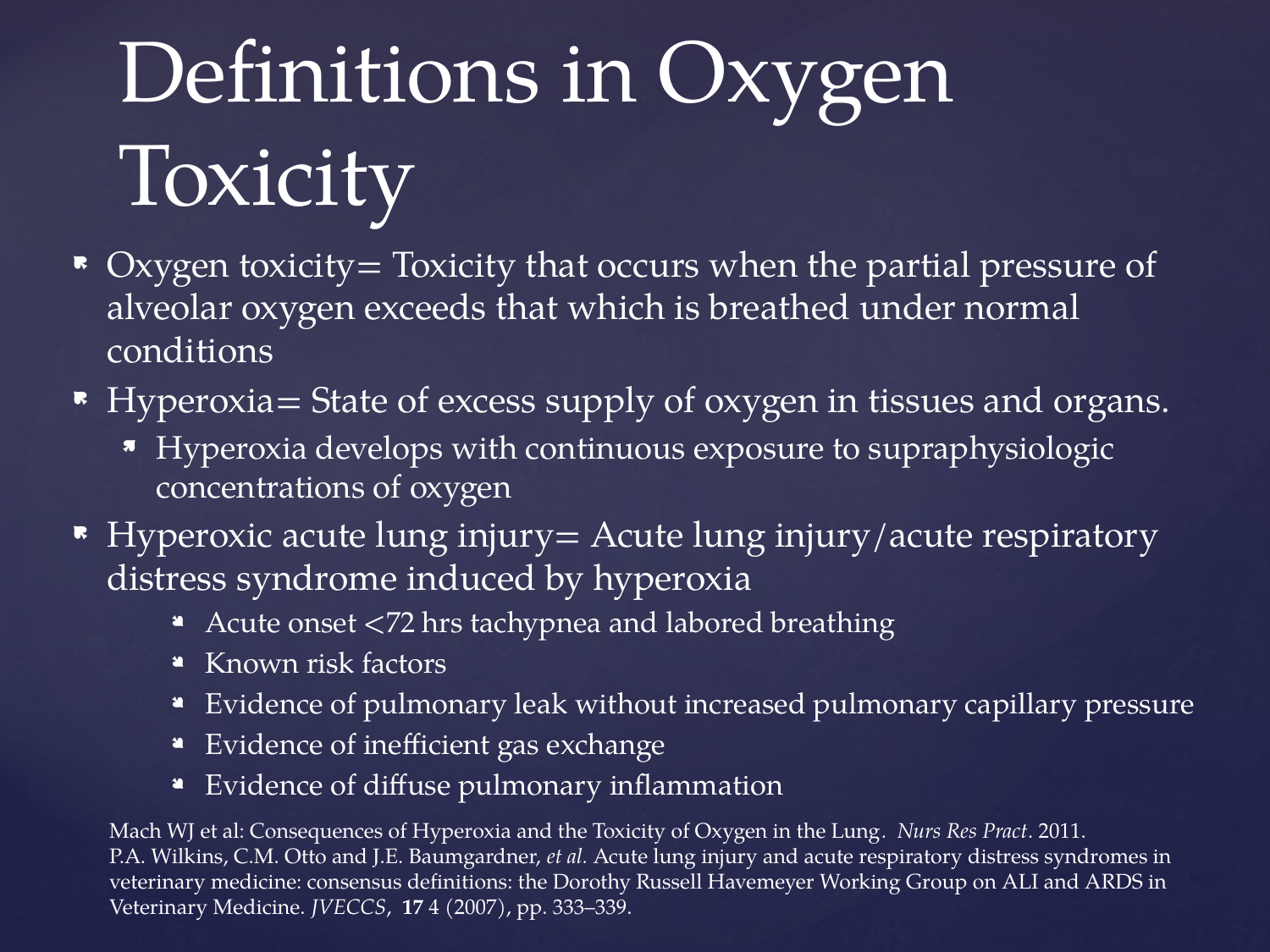

# Definitions in Oxygen Toxicity
Oxygen toxicity= Toxicity that occurs when the partial pressure of alveolar oxygen exceeds that which is breathed under normal conditions
Hyperoxia= State of excess supply of oxygen in tissues and organs.
Hyperoxia develops with continuous exposure to supraphysiologic concentrations of oxygen
Hyperoxic acute lung injury= Acute lung injury/acute respiratory distress syndrome induced by hyperoxia
Acute onset <72 hrs tachypnea and labored breathing
Known risk factors
Evidence of pulmonary leak without increased pulmonary capillary pressure
Evidence of inefficient gas exchange
Evidence of diffuse pulmonary inflammation
Mach WJ et al: Consequences of Hyperoxia and the Toxicity of Oxygen in the Lung.  Nurs Res Pract. 2011.
P.A. Wilkins, C.M. Otto and J.E. Baumgardner, et al. Acute lung injury and acute respiratory distress syndromes in
veterinary medicine: consensus definitions: the Dorothy Russell Havemeyer Working Group on ALI and ARDS in
Veterinary Medicine. JVECCS,  17 4 (2007), pp. 333–339.